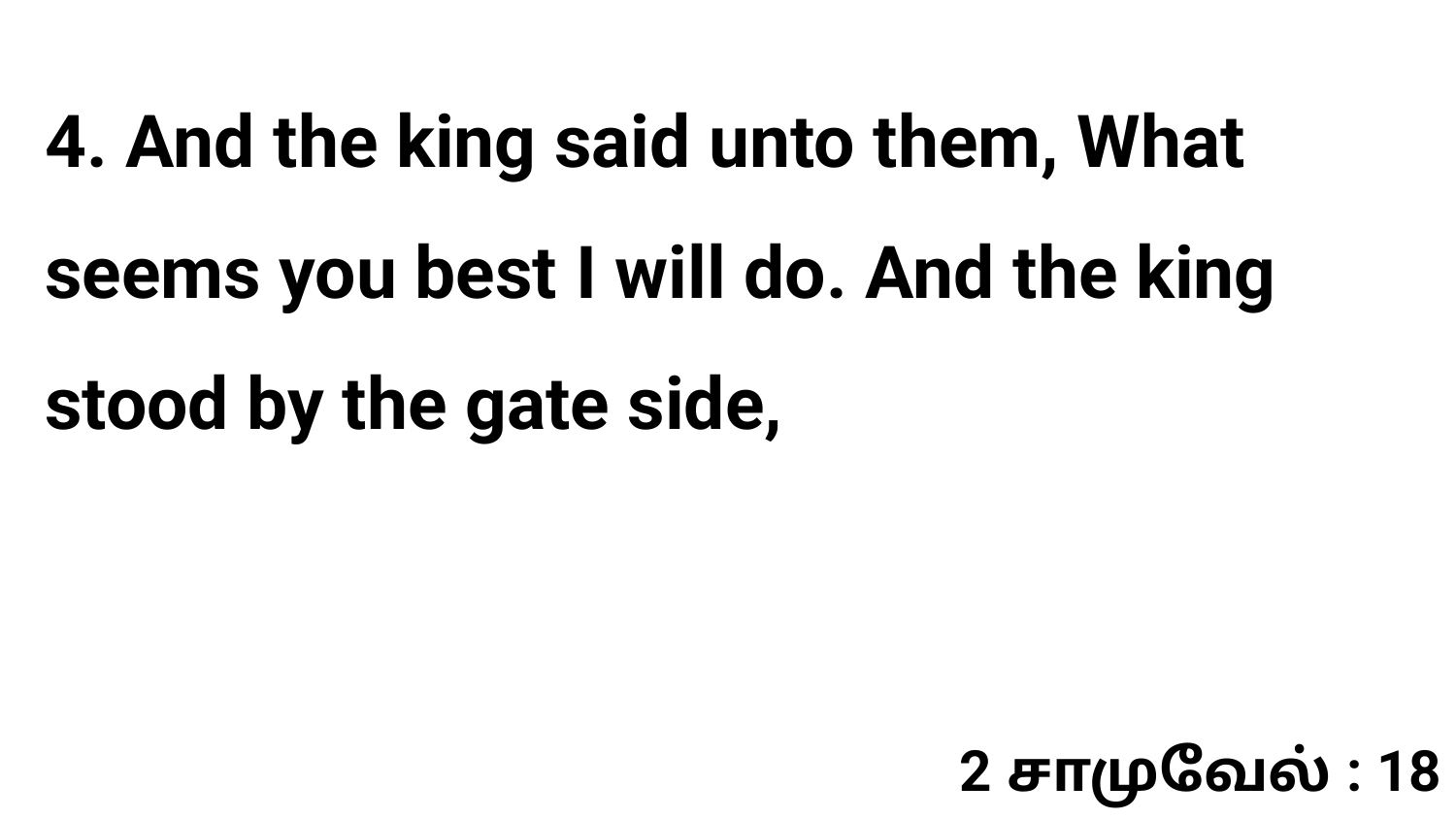

4. And the king said unto them, What seems you best I will do. And the king stood by the gate side,
2 சாமுவேல் : 18